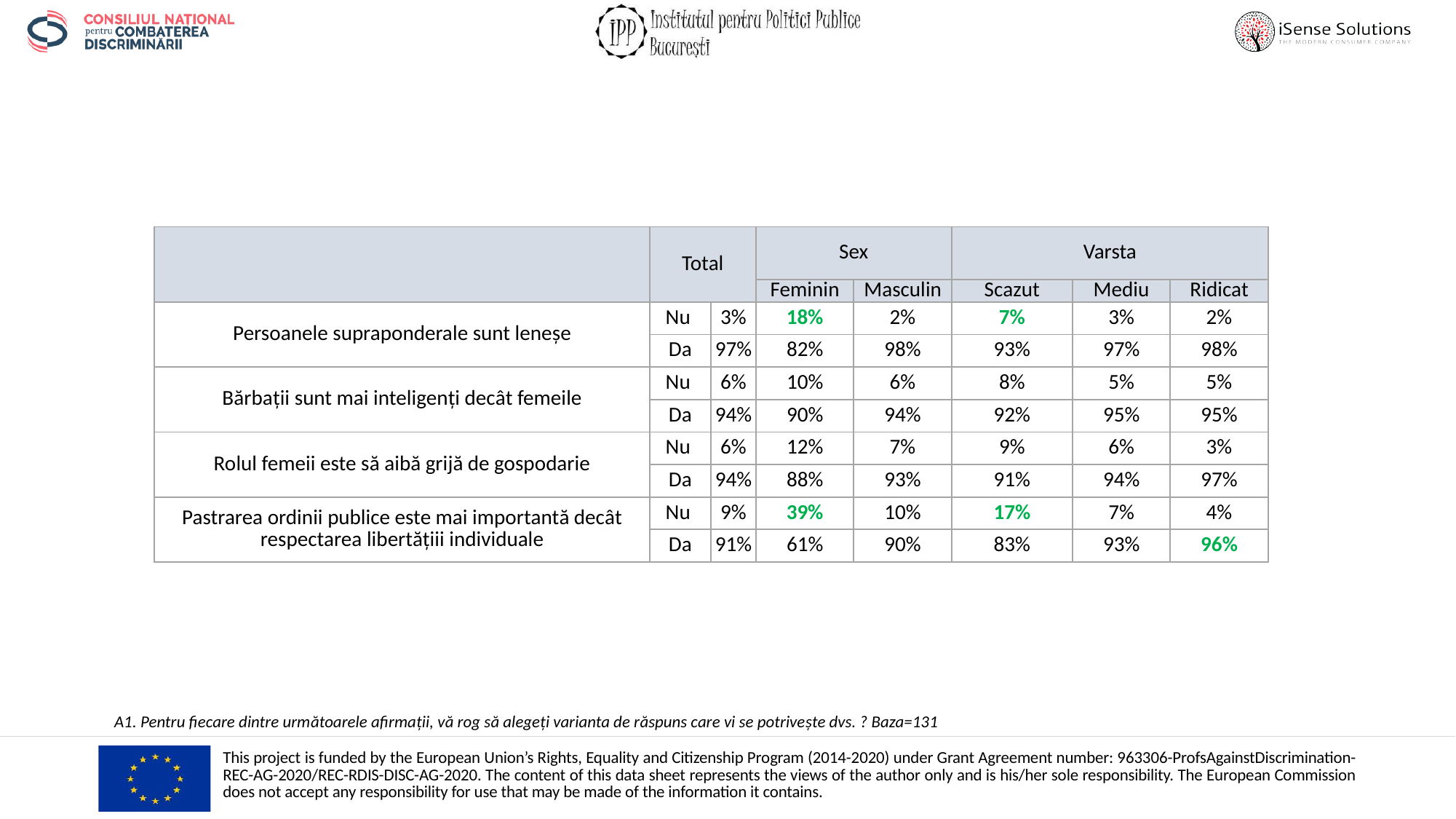

|  | Total |  | Sex |  | Varsta |  |  |
| --- | --- | --- | --- | --- | --- | --- | --- |
|  |  |  | Feminin | Masculin | Scazut | Mediu | Ridicat |
| Persoanele supraponderale sunt leneșe | Nu | 3% | 18% | 2% | 7% | 3% | 2% |
|  | Da | 97% | 82% | 98% | 93% | 97% | 98% |
| Bărbații sunt mai inteligenți decât femeile | Nu | 6% | 10% | 6% | 8% | 5% | 5% |
|  | Da | 94% | 90% | 94% | 92% | 95% | 95% |
| Rolul femeii este să aibă grijă de gospodarie | Nu | 6% | 12% | 7% | 9% | 6% | 3% |
|  | Da | 94% | 88% | 93% | 91% | 94% | 97% |
| Pastrarea ordinii publice este mai importantă decât respectarea libertățiii individuale | Nu | 9% | 39% | 10% | 17% | 7% | 4% |
|  | Da | 91% | 61% | 90% | 83% | 93% | 96% |
A1. Pentru fiecare dintre următoarele afirmații, vă rog să alegeți varianta de răspuns care vi se potrivește dvs. ? Baza=131